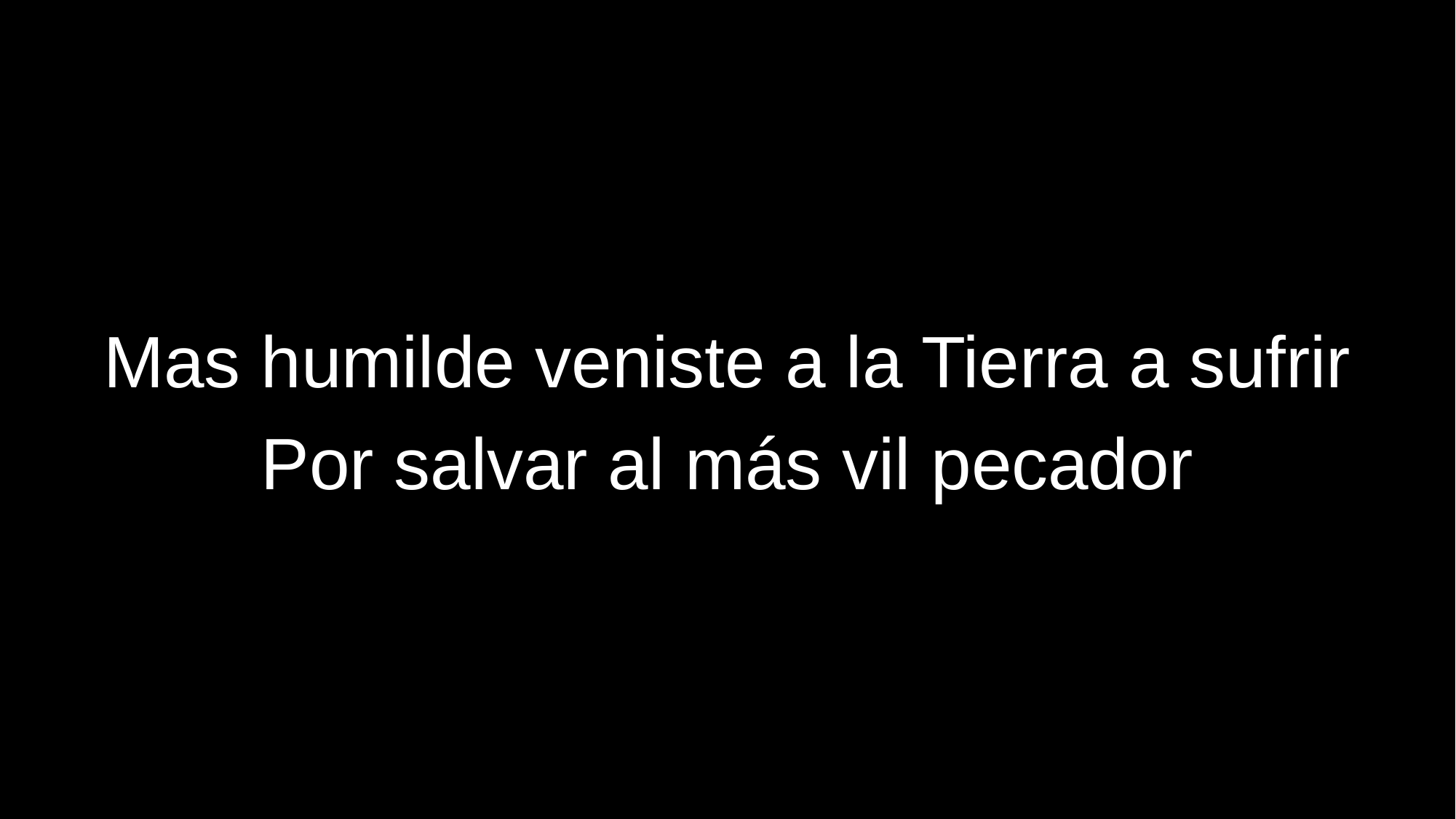

Mas humilde veniste a la Tierra a sufrir
Por salvar al más vil pecador